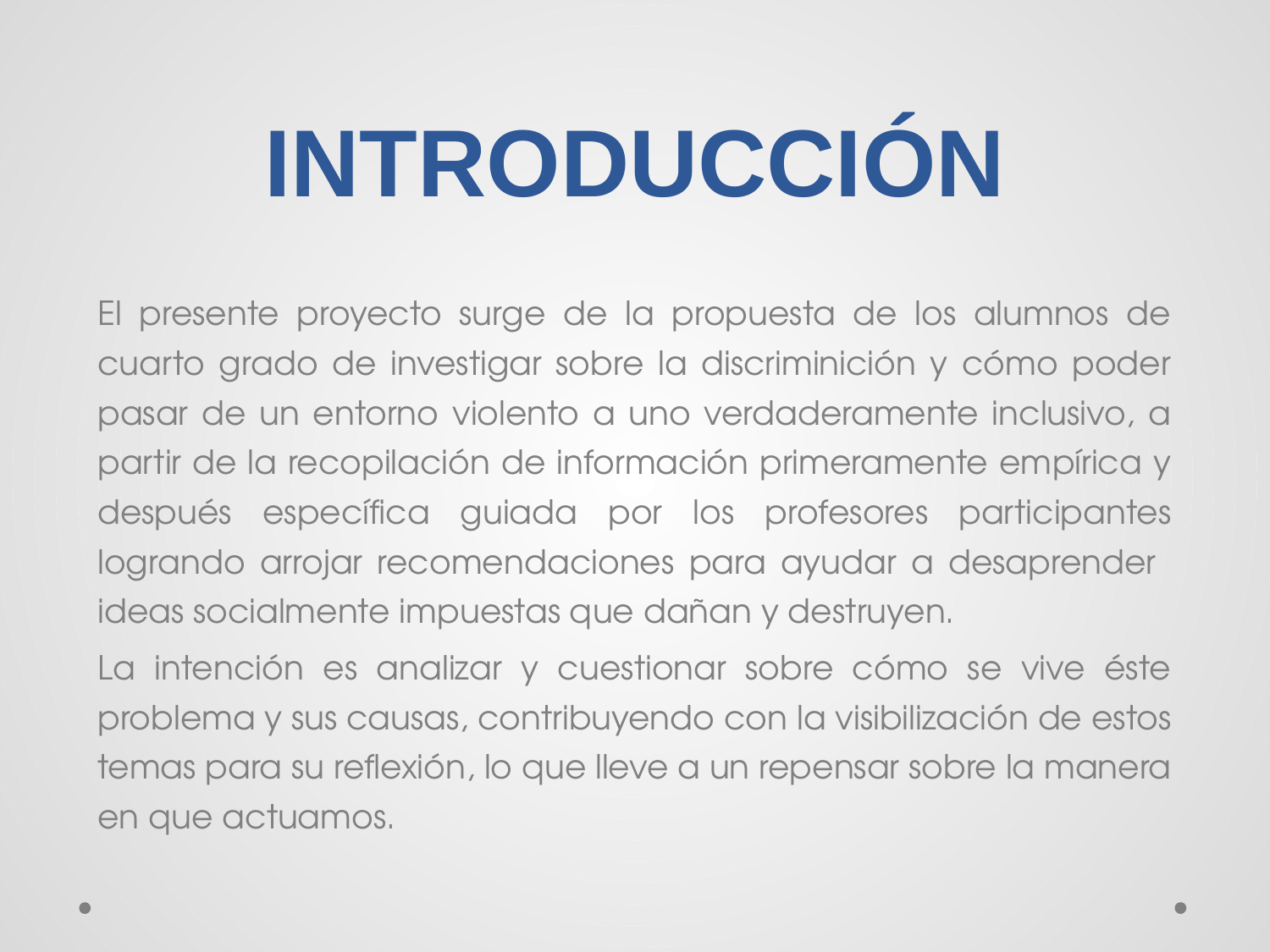

# INTRODUCCIÓN
El presente proyecto surge de la propuesta de los alumnos de cuarto grado de investigar sobre la discriminición y cómo poder pasar de un entorno violento a uno verdaderamente inclusivo, a partir de la recopilación de información primeramente empírica y después específica guiada por los profesores participantes logrando arrojar recomendaciones para ayudar a desaprender  ideas socialmente impuestas que dañan y destruyen.
La intención es analizar y cuestionar sobre cómo se vive éste problema y sus causas, contribuyendo con la visibilización de estos temas para su reflexión, lo que lleve a un repensar sobre la manera en que actuamos.